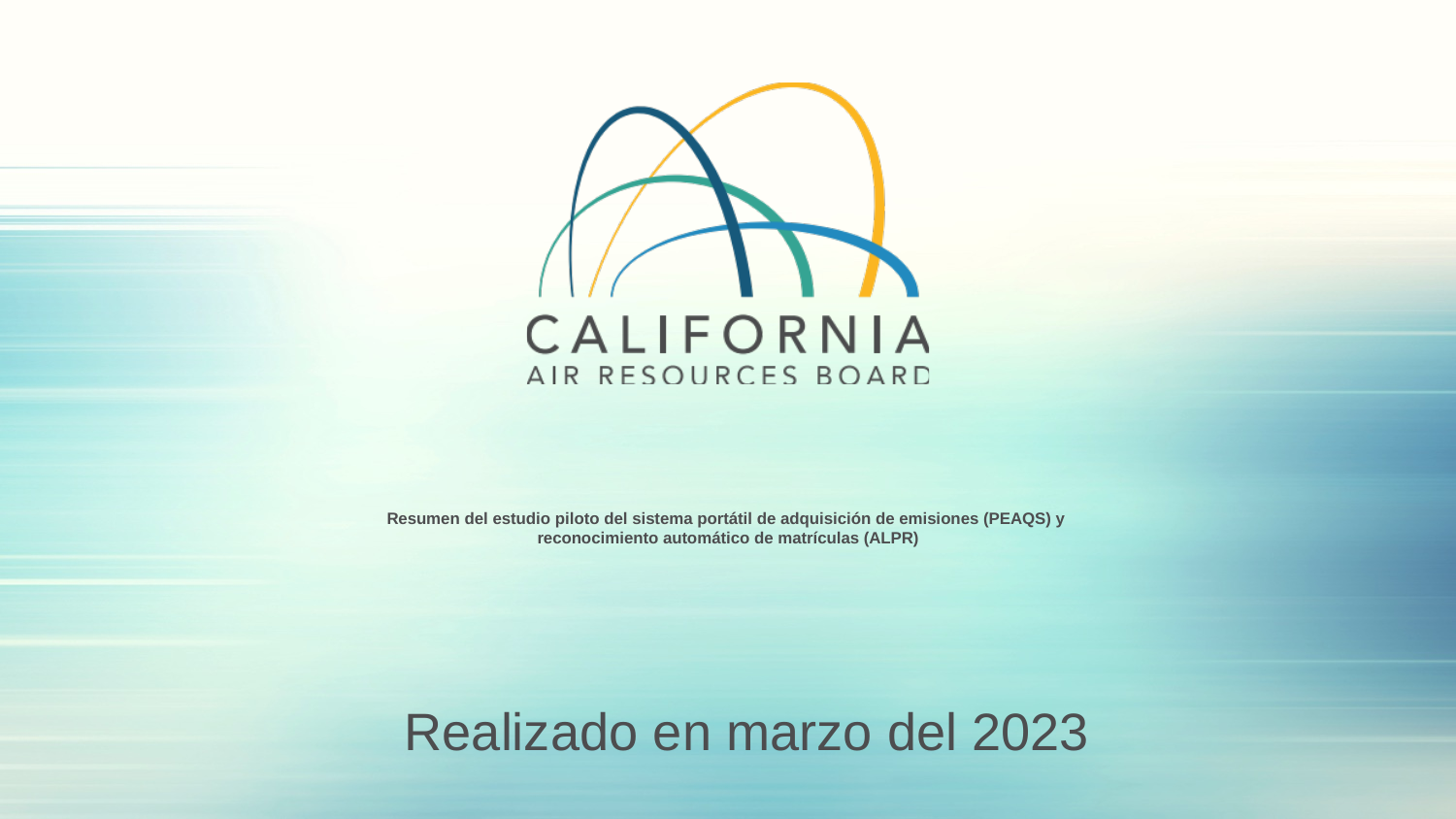

# Resumen del estudio piloto del sistema portátil de adquisición de emisiones (PEAQS) y reconocimiento automático de matrículas (ALPR)
Realizado en marzo del 2023